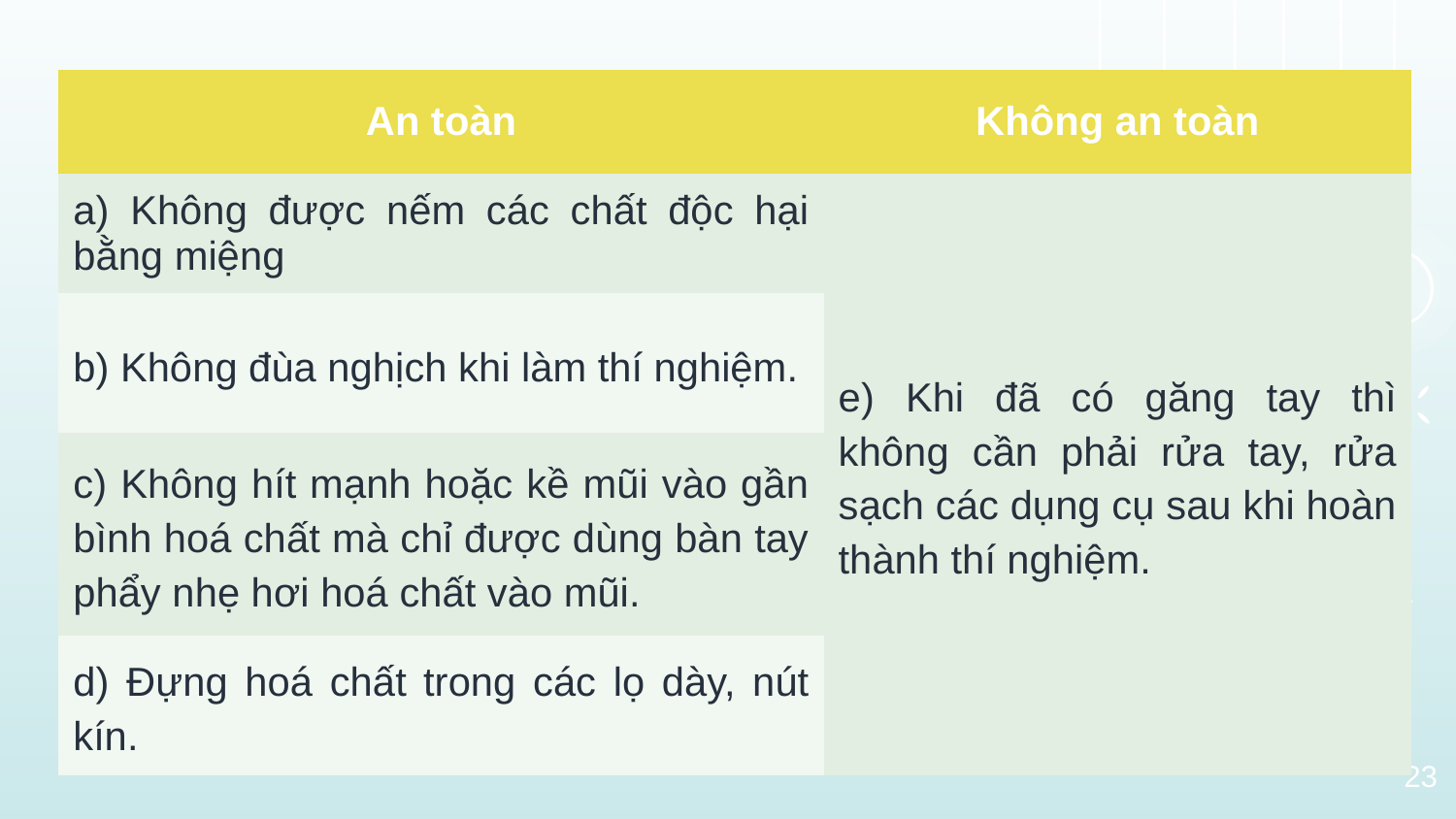

| An toàn | Không an toàn |
| --- | --- |
| a) Không được nếm các chất độc hại bằng miệng | e) Khi đã có găng tay thì không cần phải rửa tay, rửa sạch các dụng cụ sau khi hoàn thành thí nghiệm. |
| b) Không đùa nghịch khi làm thí nghiệm. |  |
| c) Không hít mạnh hoặc kề mũi vào gần bình hoá chất mà chỉ được dùng bàn tay phẩy nhẹ hơi hoá chất vào mũi. |  |
| d) Đựng hoá chất trong các lọ dày, nút kín. |  |
23